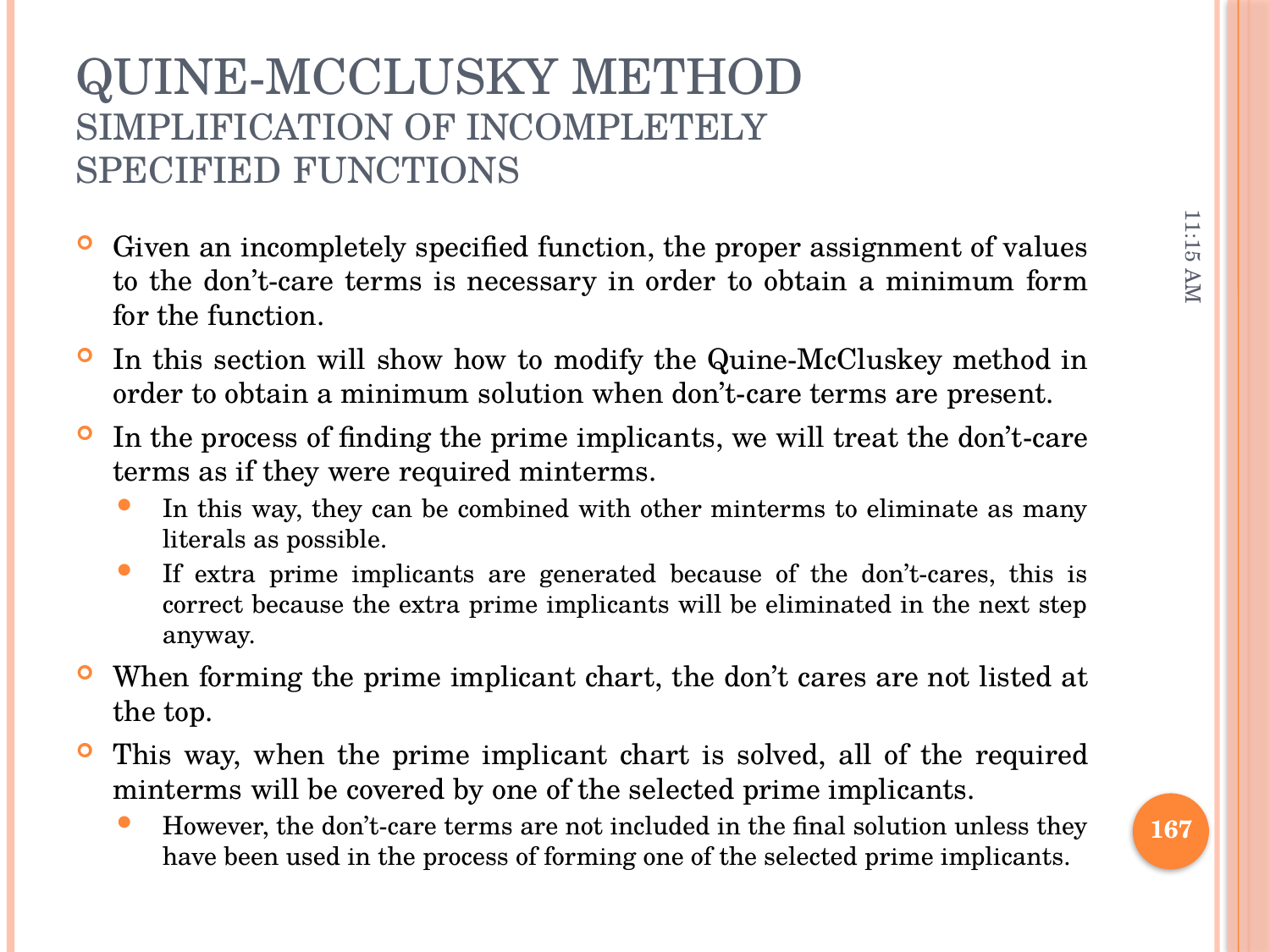

# QUINE-McCLUSKY METHOD Simplification of Incompletely Specified Functions
11:15 AM
Given an incompletely specified function, the proper assignment of values to the don’t-care terms is necessary in order to obtain a minimum form for the function.
In this section will show how to modify the Quine-McCluskey method in order to obtain a minimum solution when don’t-care terms are present.
In the process of finding the prime implicants, we will treat the don’t-care terms as if they were required minterms.
In this way, they can be combined with other minterms to eliminate as many literals as possible.
If extra prime implicants are generated because of the don’t-cares, this is correct because the extra prime implicants will be eliminated in the next step anyway.
When forming the prime implicant chart, the don’t cares are not listed at the top.
This way, when the prime implicant chart is solved, all of the required minterms will be covered by one of the selected prime implicants.
However, the don’t-care terms are not included in the final solution unless they have been used in the process of forming one of the selected prime implicants.
167